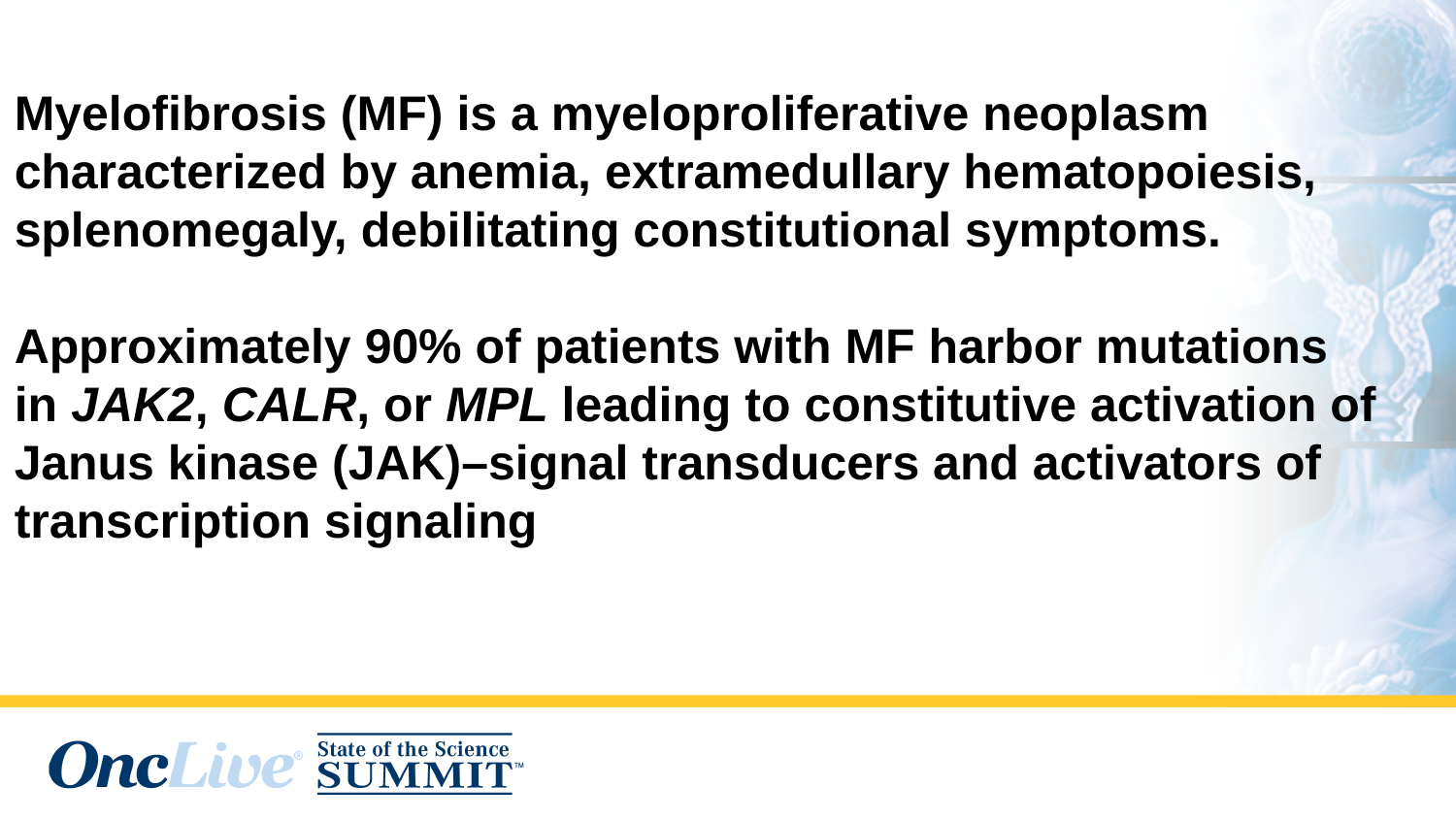

Myelofibrosis (MF) is a myeloproliferative neoplasm characterized by anemia, extramedullary hematopoiesis,
splenomegaly, debilitating constitutional symptoms.

Approximately 90% of patients with MF harbor mutations in JAK2, CALR, or MPL leading to constitutive activation of Janus kinase (JAK)–signal transducers and activators of transcription signaling